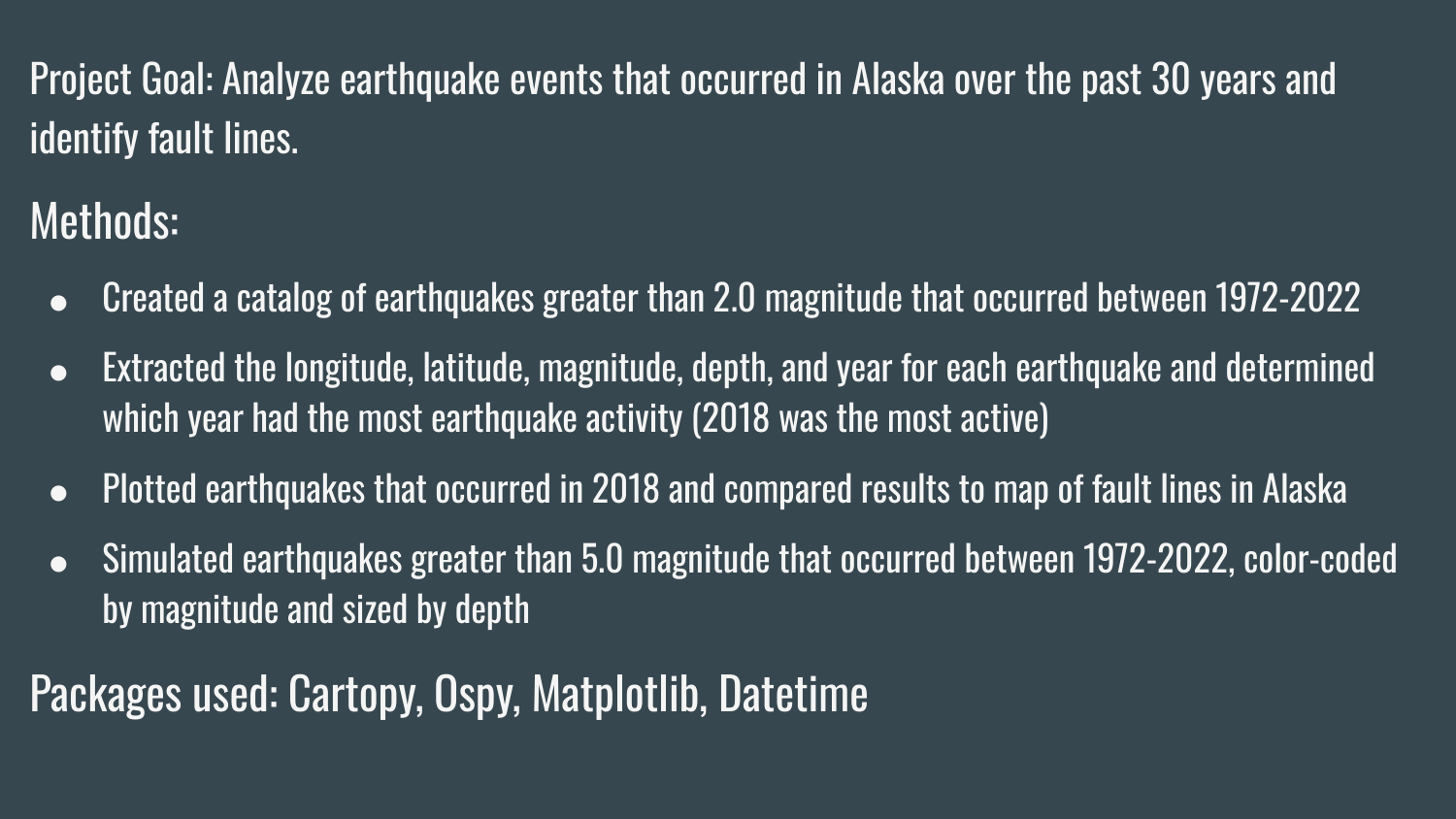

# Project Goal: Analyze earthquake events that occurred in Alaska over the past 30 years and identify fault lines.
Methods:
Created a catalog of earthquakes greater than 2.0 magnitude that occurred between 1972-2022
Extracted the longitude, latitude, magnitude, depth, and year for each earthquake and determined which year had the most earthquake activity (2018 was the most active)
Plotted earthquakes that occurred in 2018 and compared results to map of fault lines in Alaska
Simulated earthquakes greater than 5.0 magnitude that occurred between 1972-2022, color-coded by magnitude and sized by depth
Packages used: Cartopy, Ospy, Matplotlib, Datetime